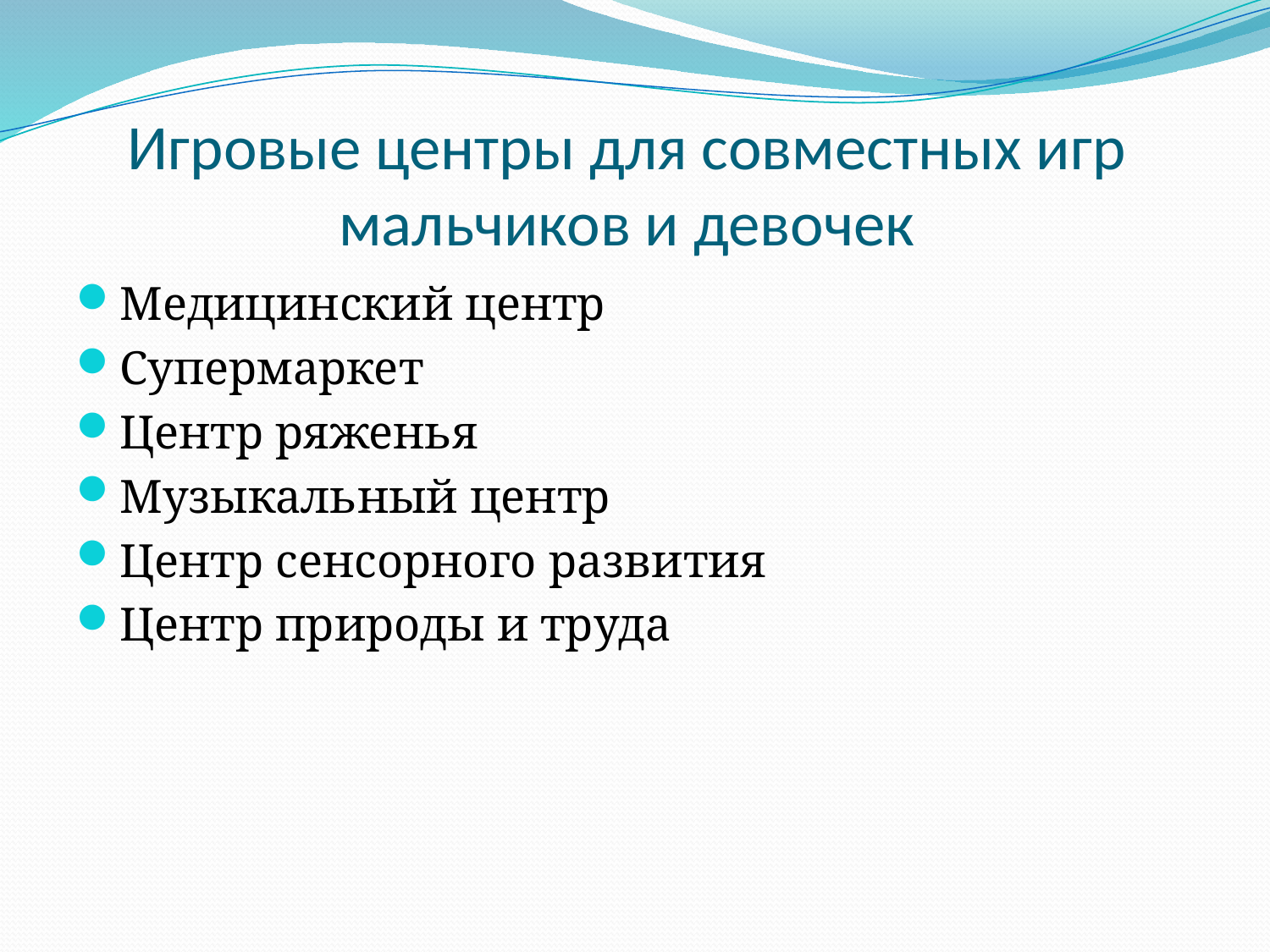

# Игровые центры для совместных игр мальчиков и девочек
Медицинский центр
Супермаркет
Центр ряженья
Музыкальный центр
Центр сенсорного развития
Центр природы и труда